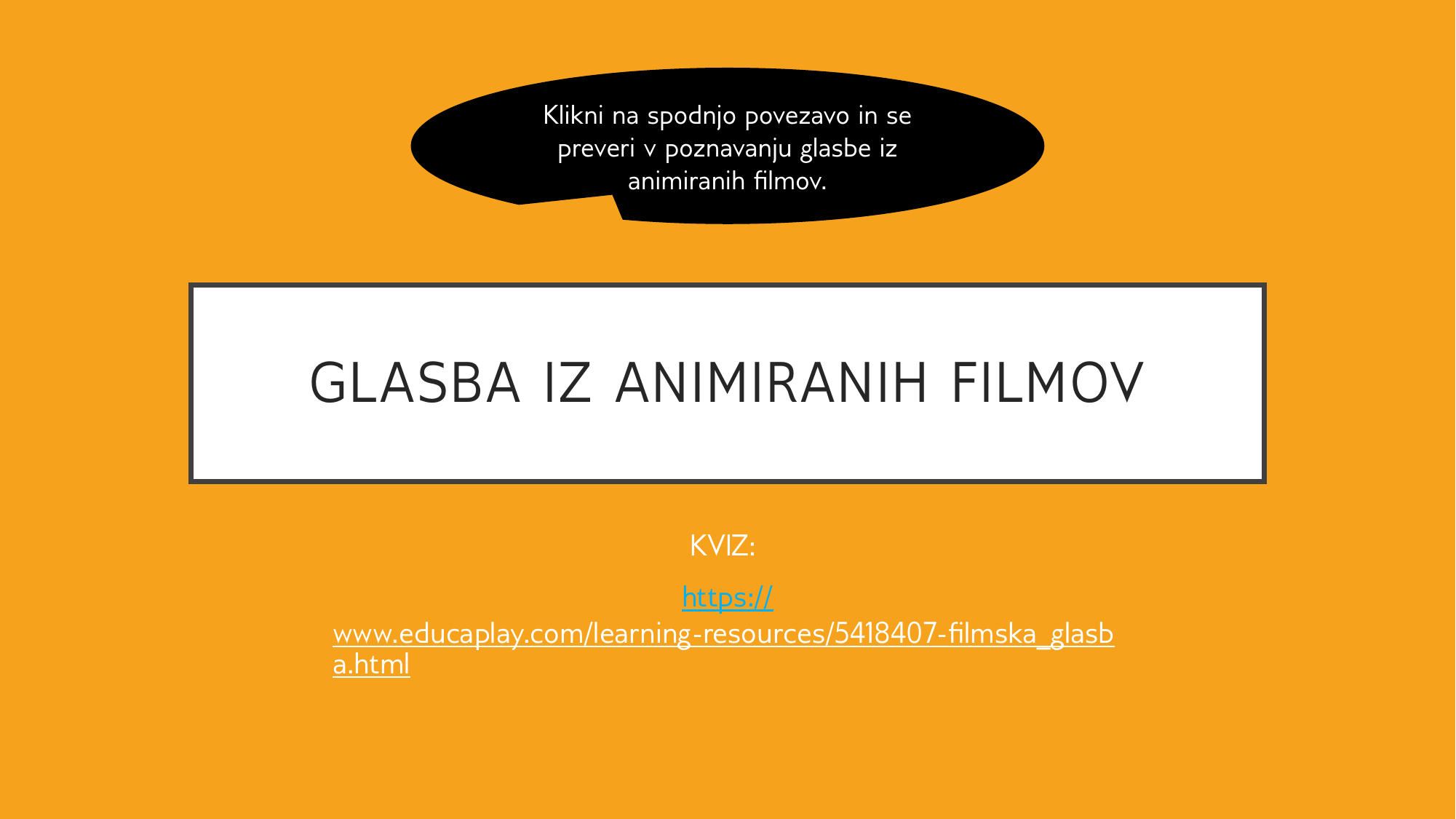

Klikni na spodnjo povezavo in se preveri v poznavanju glasbe iz animiranih filmov.
# GLASBA IZ ANIMIRANIH FILMOV
KVIZ:
https://www.educaplay.com/learning-resources/5418407-filmska_glasba.html